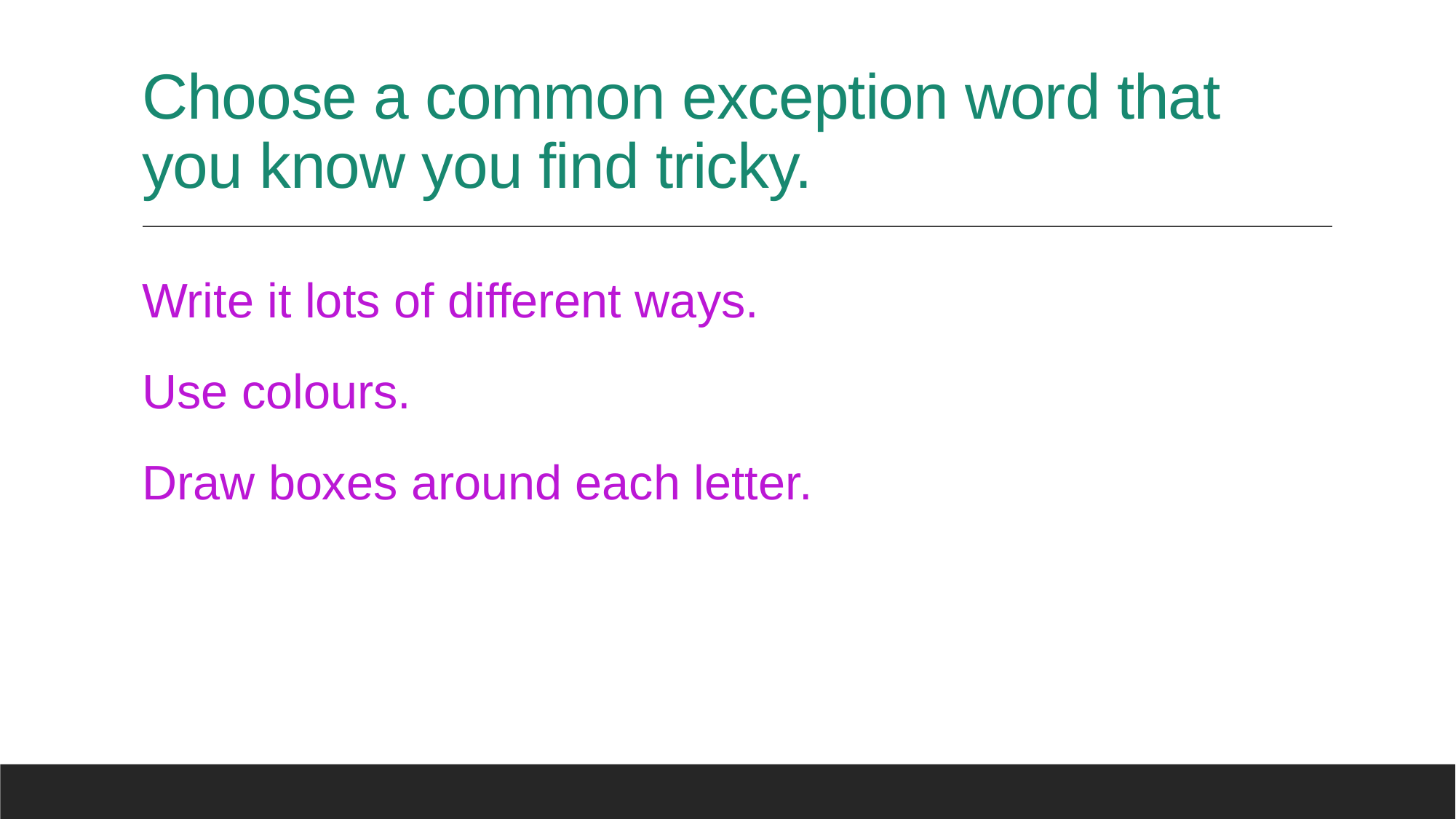

# Choose a common exception word that you know you find tricky.
Write it lots of different ways.
Use colours.
Draw boxes around each letter.